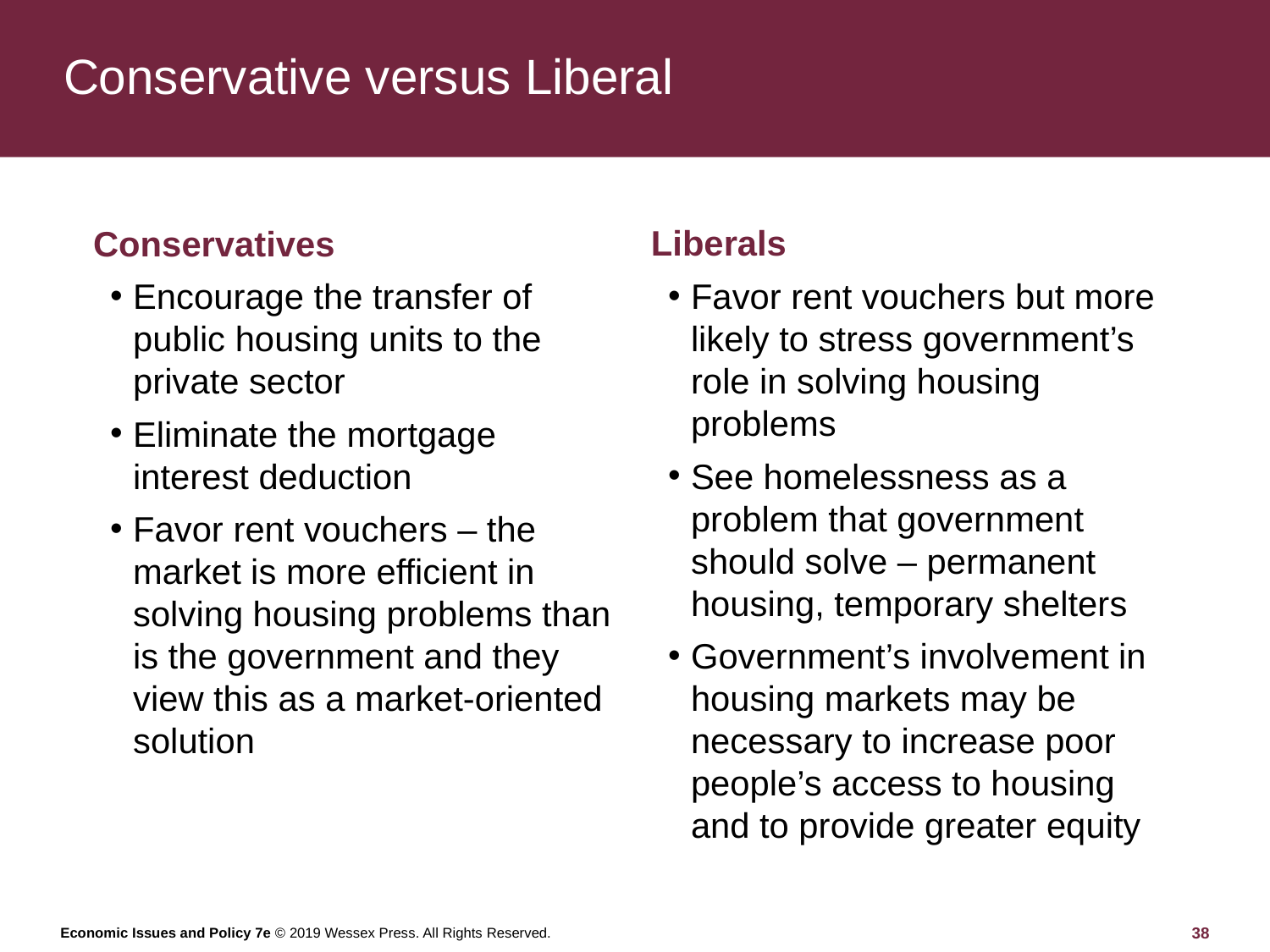

# Conservative versus Liberal
Liberals
Favor rent vouchers but more likely to stress government’s role in solving housing problems
See homelessness as a problem that government should solve – permanent housing, temporary shelters
Government’s involvement in housing markets may be necessary to increase poor people’s access to housing and to provide greater equity
Conservatives
Encourage the transfer of public housing units to the private sector
Eliminate the mortgage interest deduction
Favor rent vouchers – the market is more efficient in solving housing problems than is the government and they view this as a market-oriented solution